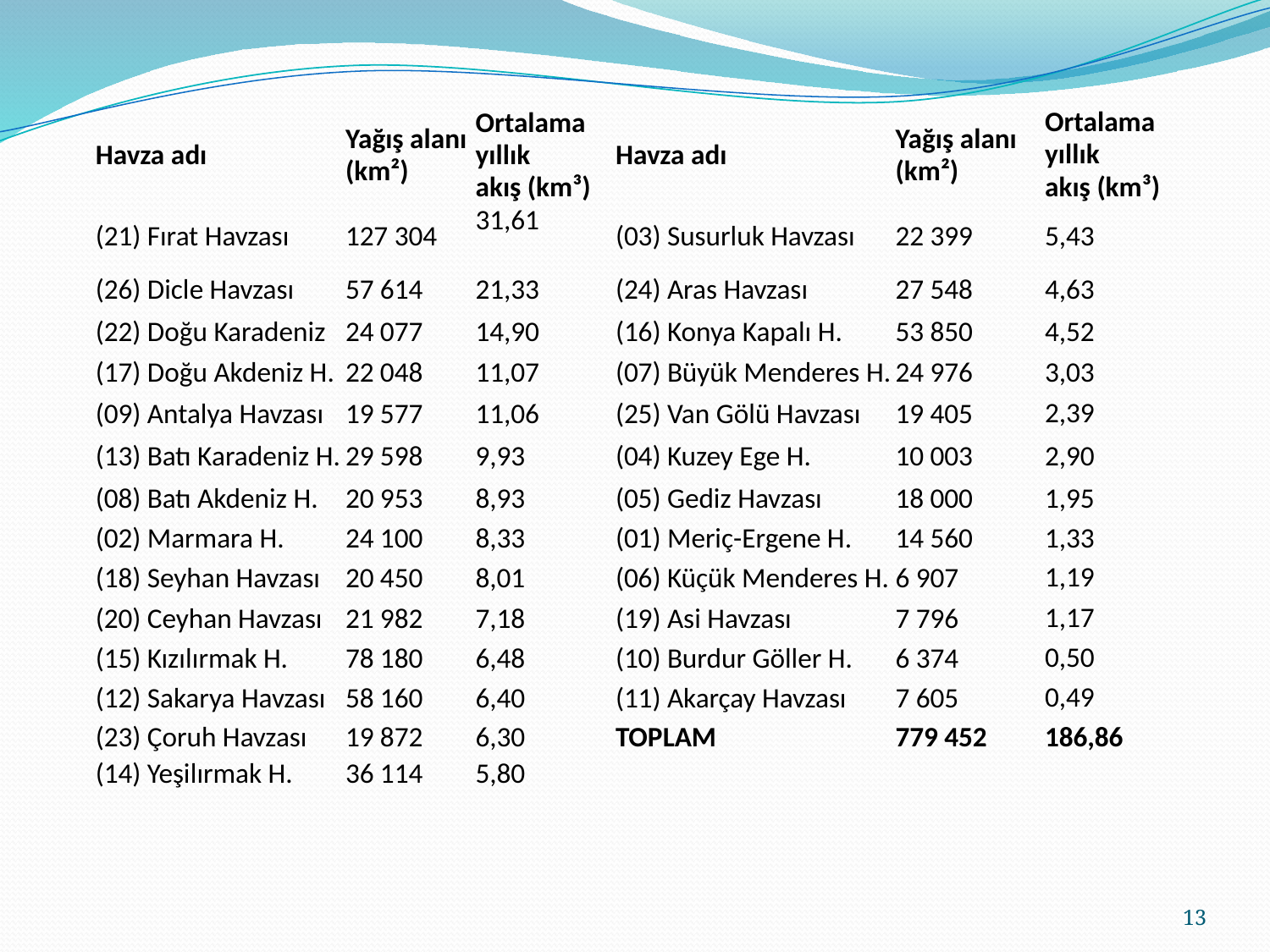

| Havza adı | Yağış alanı (km²) | Ortalama yıllık akış (km³) | Havza adı | Yağış alanı (km²) | Ortalama yıllık akış (km³) |  |
| --- | --- | --- | --- | --- | --- | --- |
| (21) Fırat Havzası | 127 304 | 31,61 | (03) Susurluk Havzası | 22 399 | 5,43 |  |
| (26) Dicle Havzası | 57 614 | 21,33 | (24) Aras Havzası | 27 548 | 4,63 |  |
| (22) Doğu Karadeniz | 24 077 | 14,90 | (16) Konya Kapalı H. | 53 850 | 4,52 |  |
| (17) Doğu Akdeniz H. | 22 048 | 11,07 | (07) Büyük Menderes H. | 24 976 | 3,03 |  |
| (09) Antalya Havzası | 19 577 | 11,06 | (25) Van Gölü Havzası | 19 405 | 2,39 |  |
| (13) Batı Karadeniz H. | 29 598 | 9,93 | (04) Kuzey Ege H. | 10 003 | 2,90 |  |
| (08) Batı Akdeniz H. | 20 953 | 8,93 | (05) Gediz Havzası | 18 000 | 1,95 |  |
| (02) Marmara H. | 24 100 | 8,33 | (01) Meriç-Ergene H. | 14 560 | 1,33 |  |
| (18) Seyhan Havzası | 20 450 | 8,01 | (06) Küçük Menderes H. | 6 907 | 1,19 |  |
| (20) Ceyhan Havzası | 21 982 | 7,18 | (19) Asi Havzası | 7 796 | 1,17 |  |
| (15) Kızılırmak H. | 78 180 | 6,48 | (10) Burdur Göller H. | 6 374 | 0,50 |  |
| (12) Sakarya Havzası | 58 160 | 6,40 | (11) Akarçay Havzası | 7 605 | 0,49 |  |
| (23) Çoruh Havzası | 19 872 | 6,30 | TOPLAM | 779 452 | 186,86 |  |
| (14) Yeşilırmak H. | 36 114 | 5,80 |  |  |  |  |
13